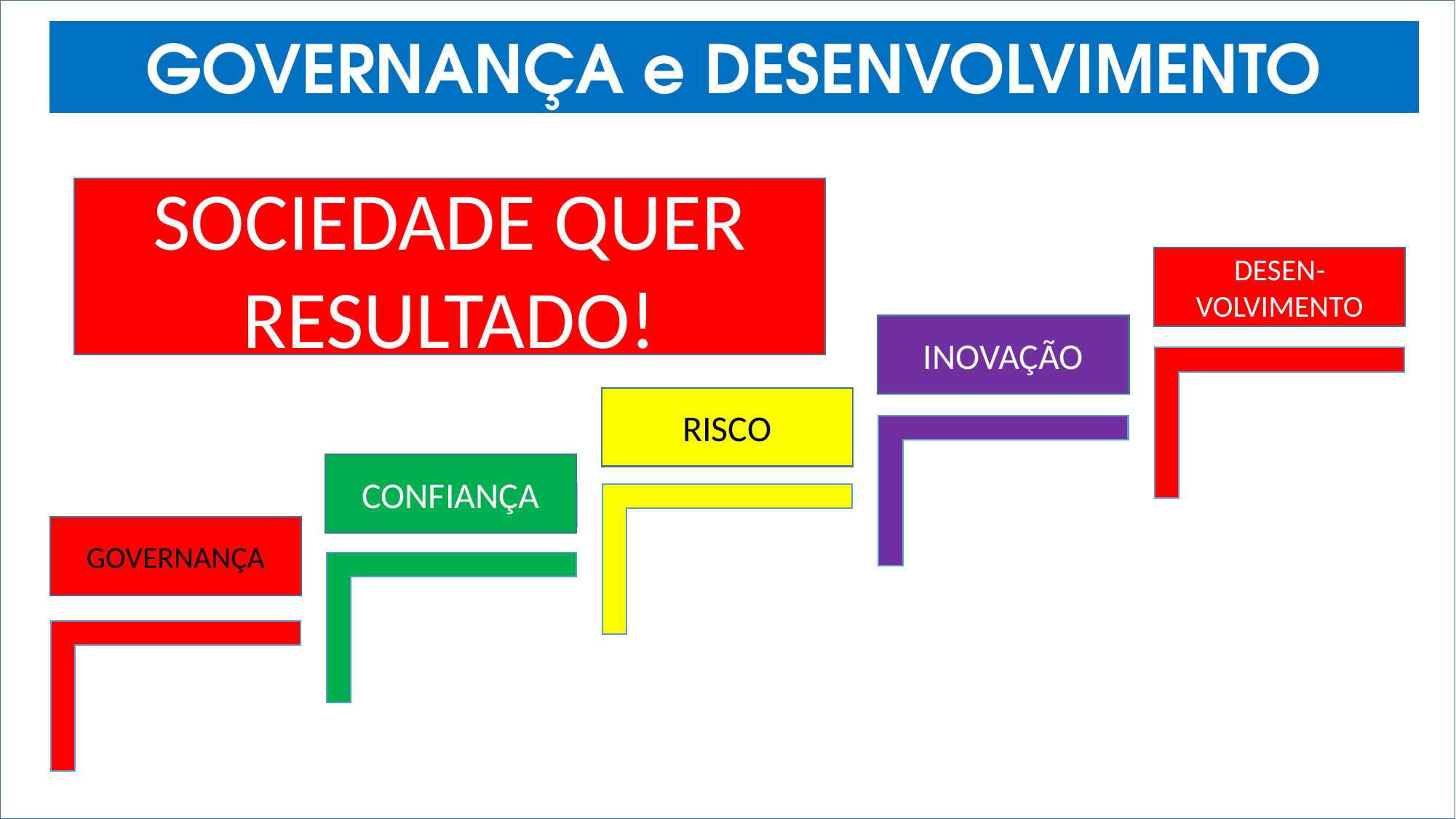

GOVERNANÇA e DESENVOLVIMENTO
SOCIEDADE QUER RESULTADO!

DESEN-VOLVIMENTO
INOVAÇÃO
RISCO
CONFIANÇA
GOVERNANÇA